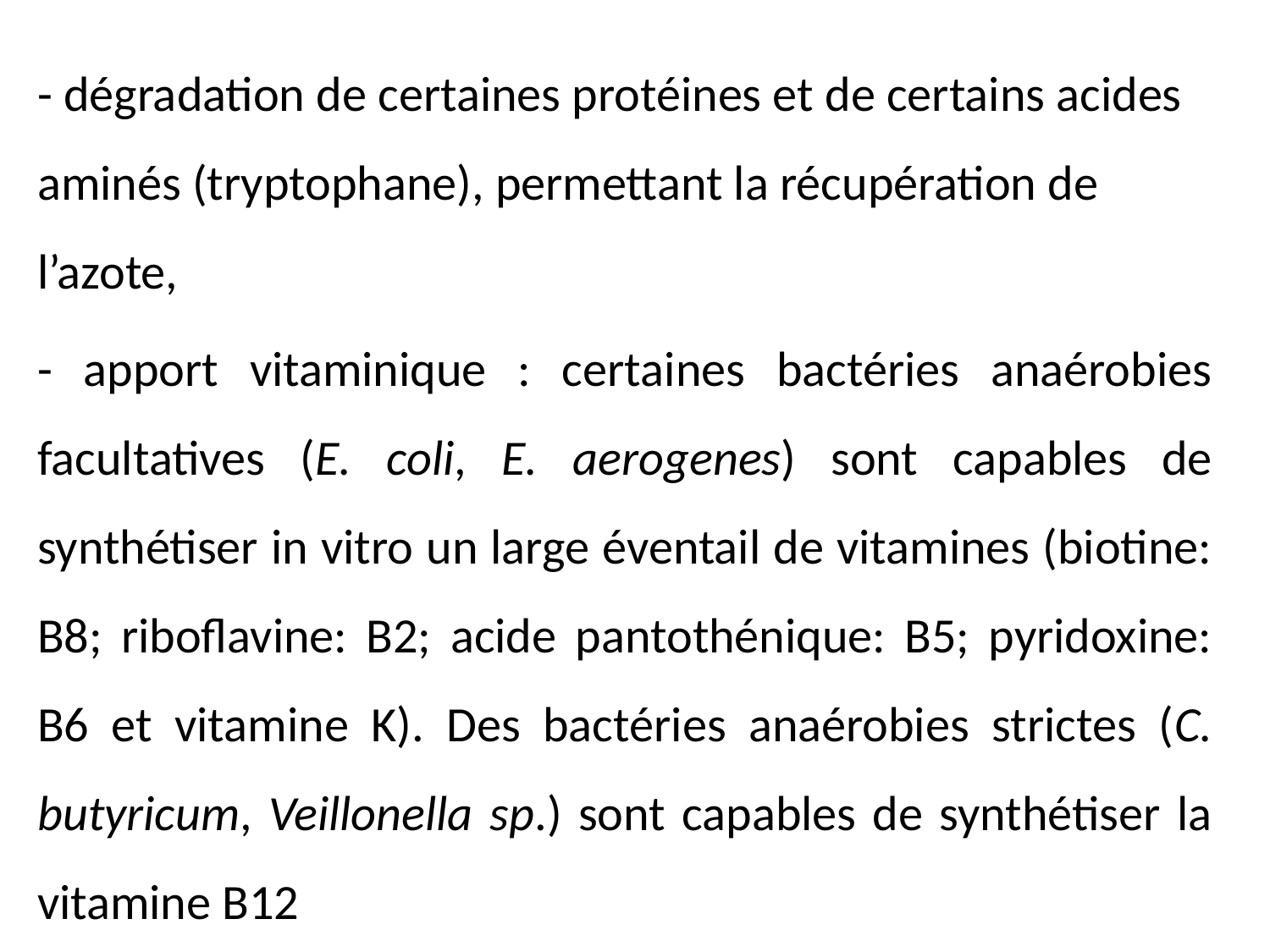

- dégradation de certaines protéines et de certains acides aminés (tryptophane), permettant la récupération de l’azote,
- apport vitaminique : certaines bactéries anaérobies facultatives (E. coli, E. aerogenes) sont capables de synthétiser in vitro un large éventail de vitamines (biotine: B8; riboflavine: B2; acide pantothénique: B5; pyridoxine: B6 et vitamine K). Des bactéries anaérobies strictes (C. butyricum, Veillonella sp.) sont capables de synthétiser la vitamine B12